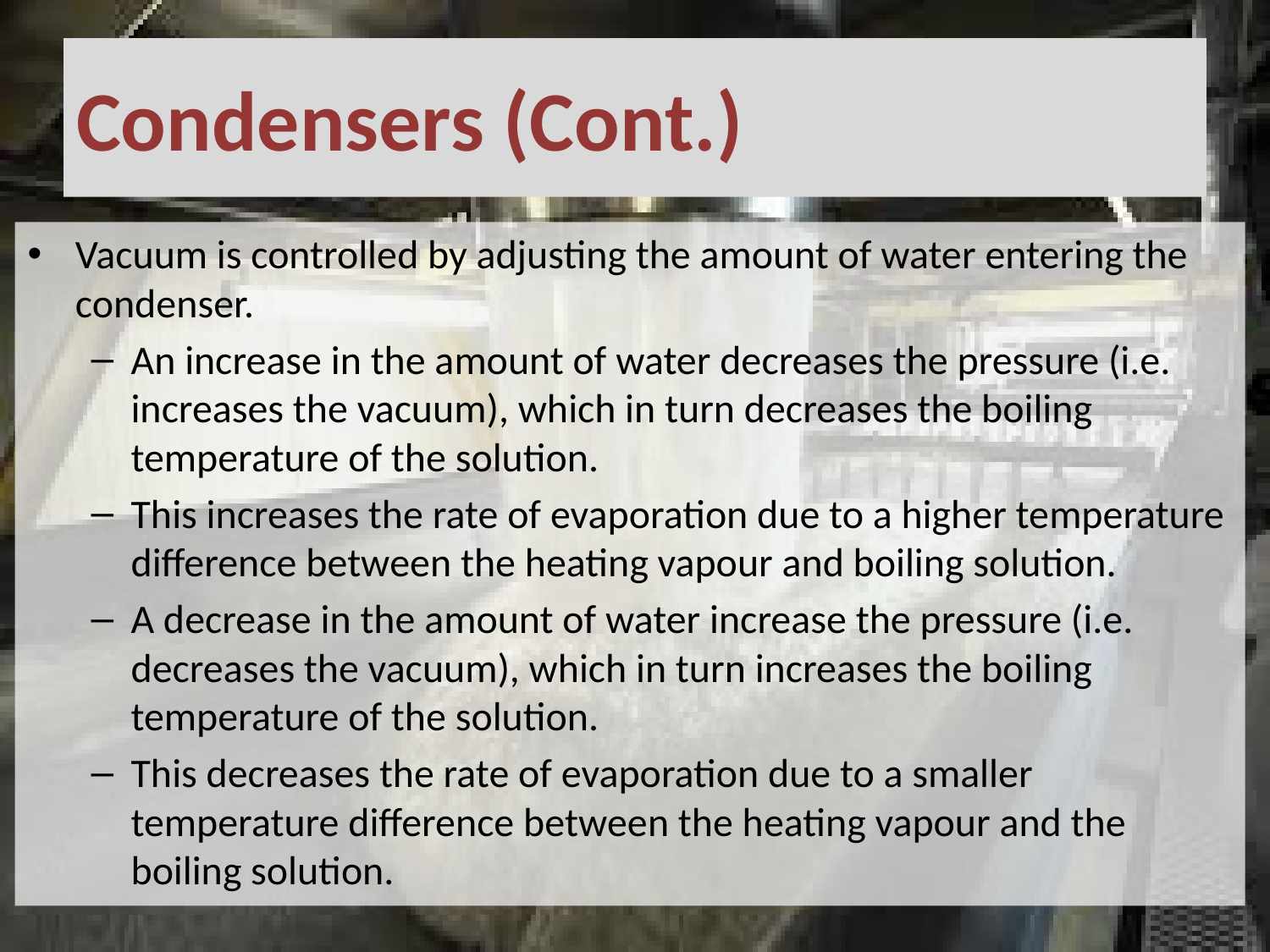

# Condensers (Cont.)
Vacuum is controlled by adjusting the amount of water entering the condenser.
An increase in the amount of water decreases the pressure (i.e. increases the vacuum), which in turn decreases the boiling temperature of the solution.
This increases the rate of evaporation due to a higher temperature difference between the heating vapour and boiling solution.
A decrease in the amount of water increase the pressure (i.e. decreases the vacuum), which in turn increases the boiling temperature of the solution.
This decreases the rate of evaporation due to a smaller temperature difference between the heating vapour and the boiling solution.